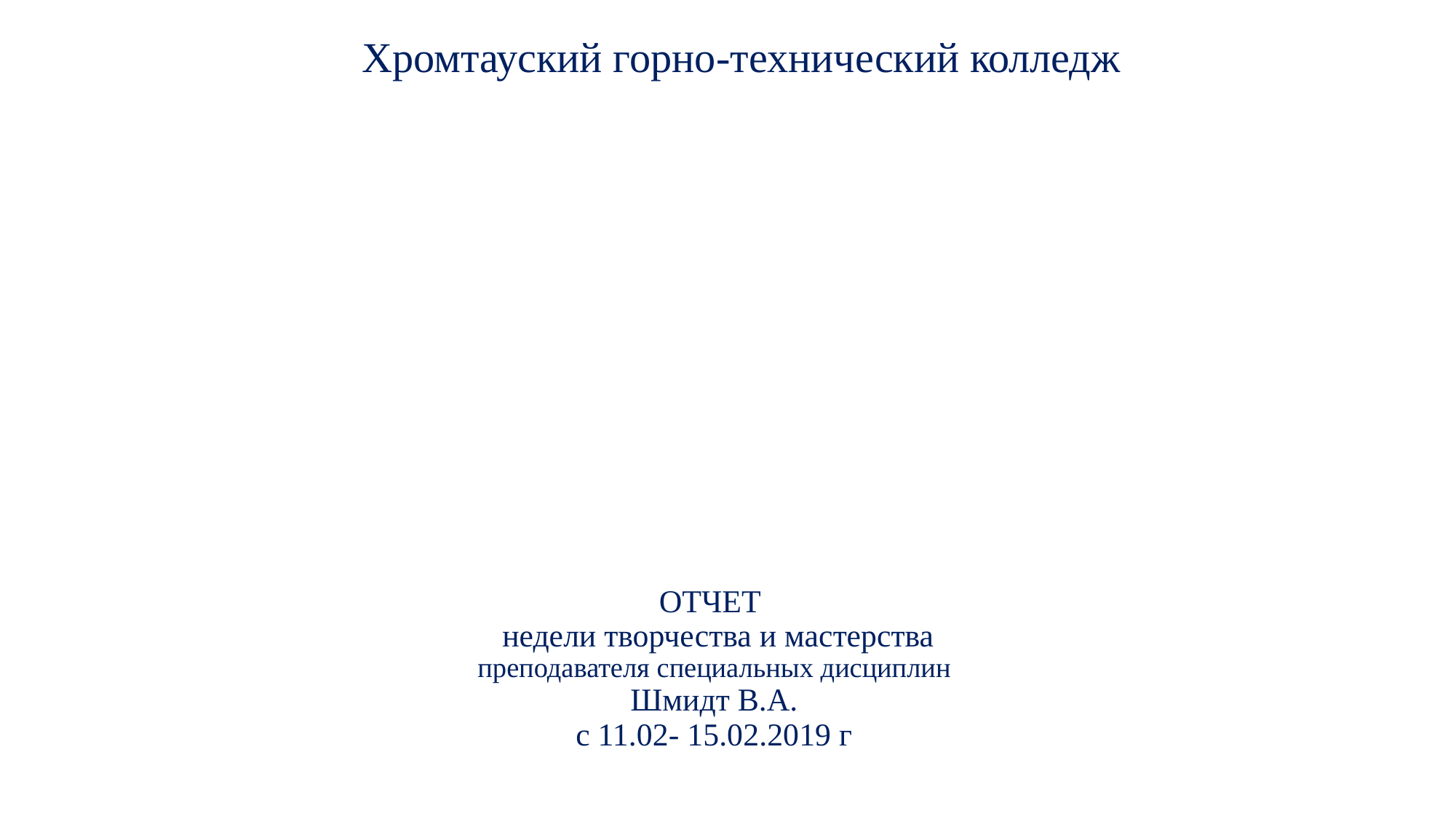

Хромтауский горно-технический колледж
# ОТЧЕТ недели творчества и мастерства преподавателя специальных дисциплин Шмидт В.А. с 11.02- 15.02.2019 г